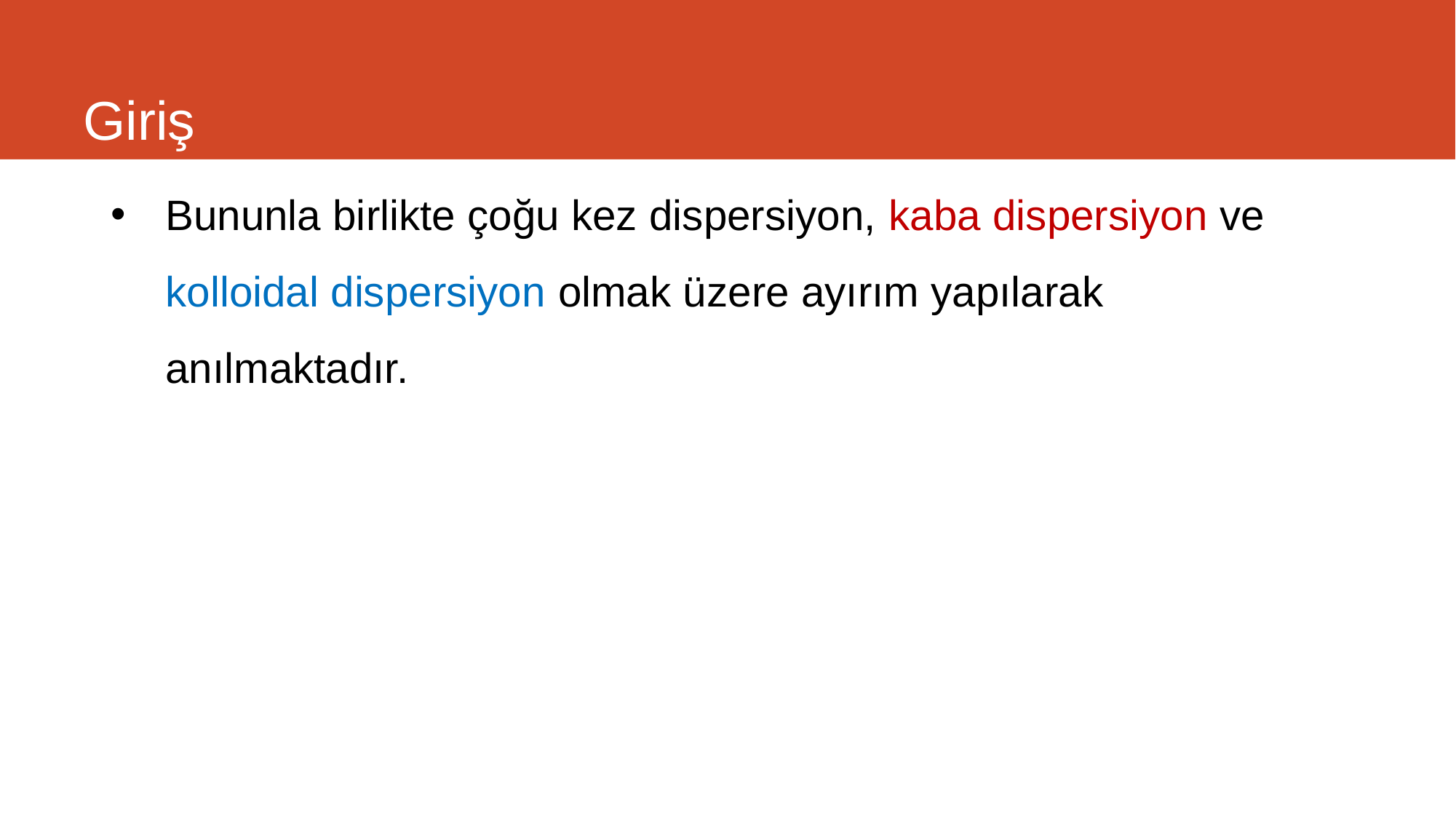

# Giriş
Bununla birlikte çoğu kez dispersiyon, kaba dispersiyon ve kolloidal dispersiyon olmak üzere ayırım yapılarak anılmaktadır.